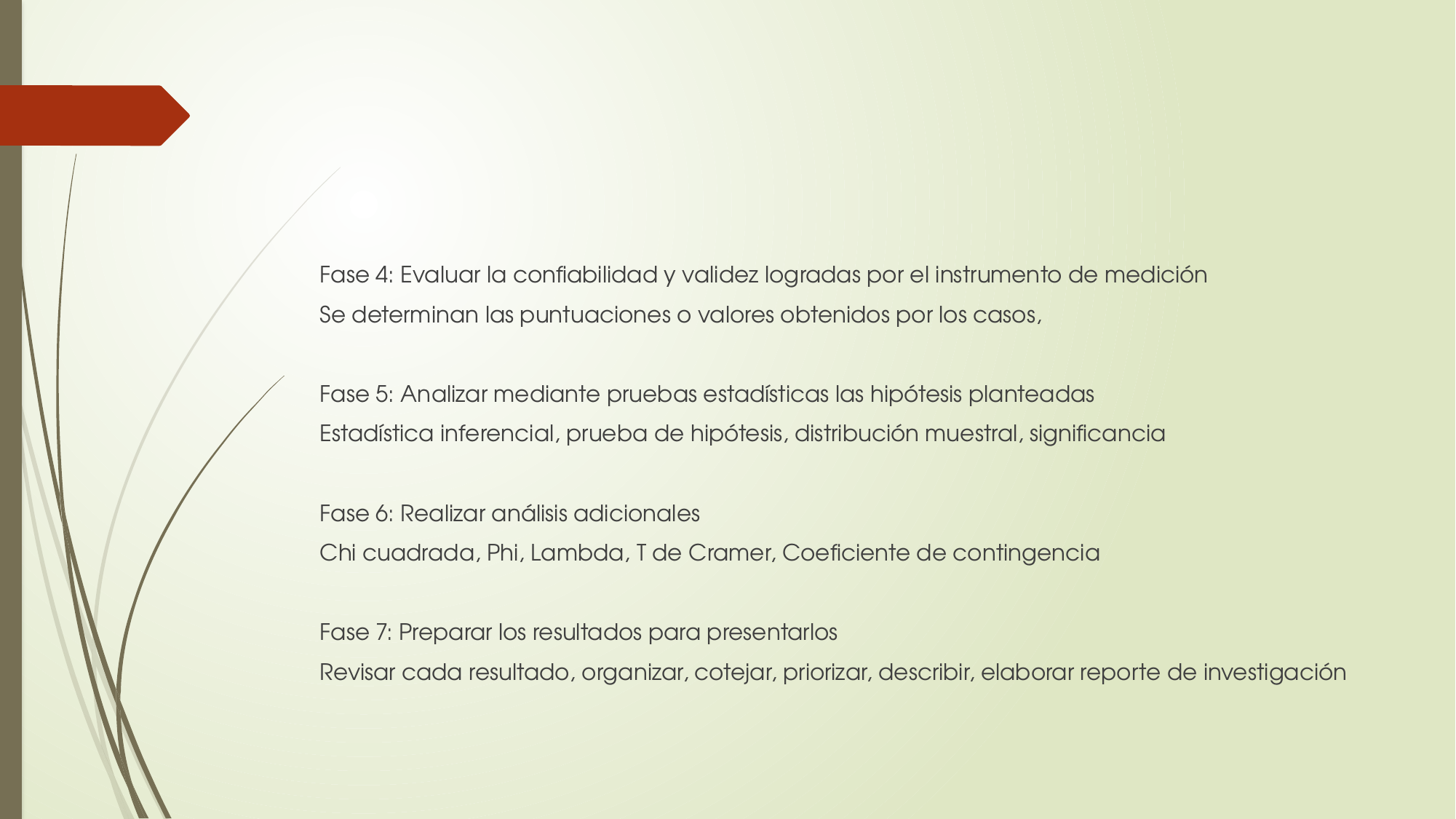

#
Fase 4: Evaluar la confiabilidad y validez logradas por el instrumento de medición
Se determinan las puntuaciones o valores obtenidos por los casos,

Fase 5: Analizar mediante pruebas estadísticas las hipótesis planteadas
Estadística inferencial, prueba de hipótesis, distribución muestral, significancia

Fase 6: Realizar análisis adicionales
Chi cuadrada, Phi, Lambda, T de Cramer, Coeficiente de contingencia

Fase 7: Preparar los resultados para presentarlos
Revisar cada resultado, organizar, cotejar, priorizar, describir, elaborar reporte de investigación